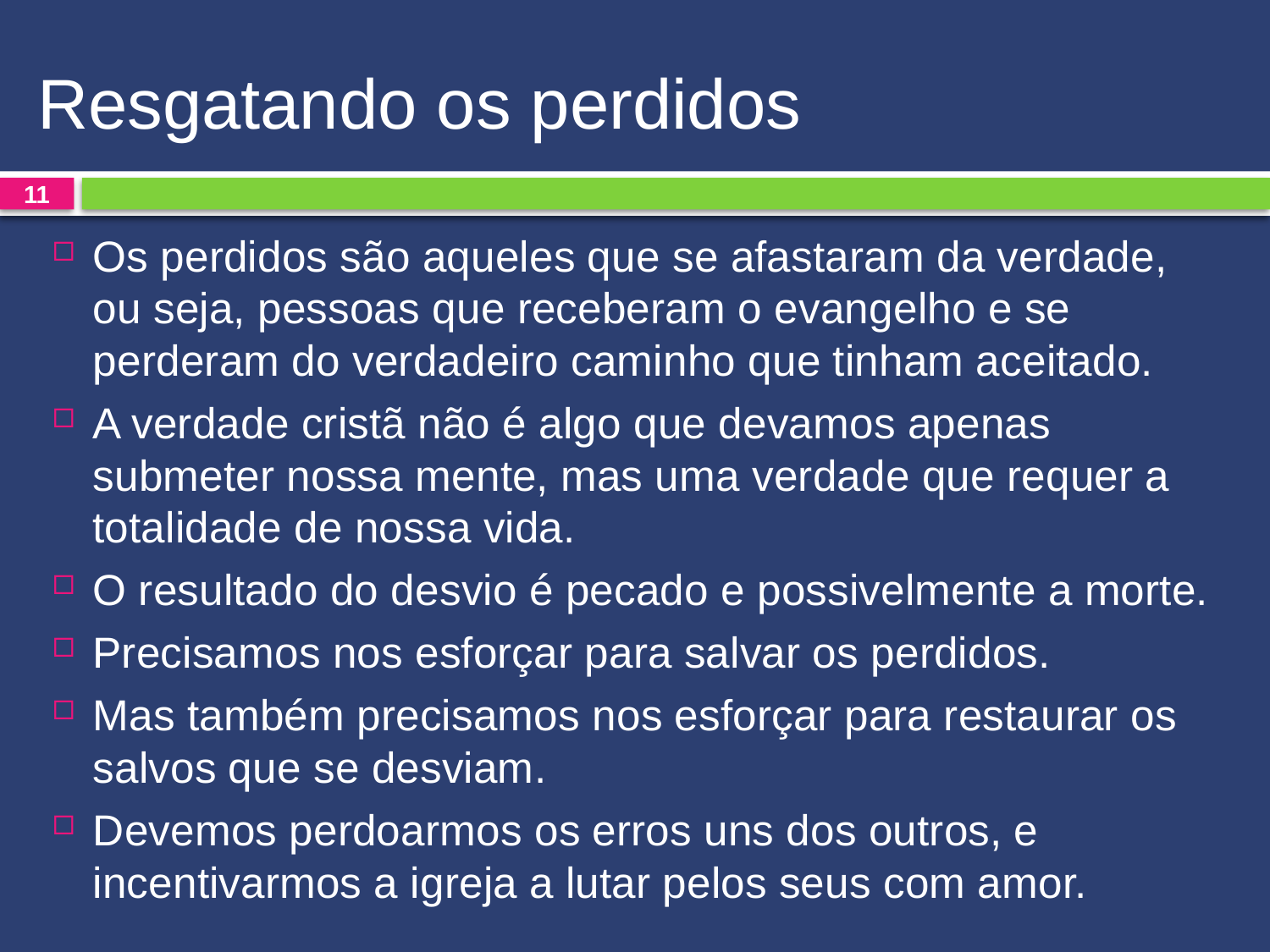

# Resgatando os perdidos
11
Os perdidos são aqueles que se afastaram da verdade, ou seja, pessoas que receberam o evangelho e se perderam do verdadeiro caminho que tinham aceitado.
A verdade cristã não é algo que devamos apenas submeter nossa mente, mas uma verdade que requer a totalidade de nossa vida.
O resultado do desvio é pecado e possivelmente a morte.
Precisamos nos esforçar para salvar os perdidos.
Mas também precisamos nos esforçar para restaurar os salvos que se desviam.
Devemos perdoarmos os erros uns dos outros, e incentivarmos a igreja a lutar pelos seus com amor.